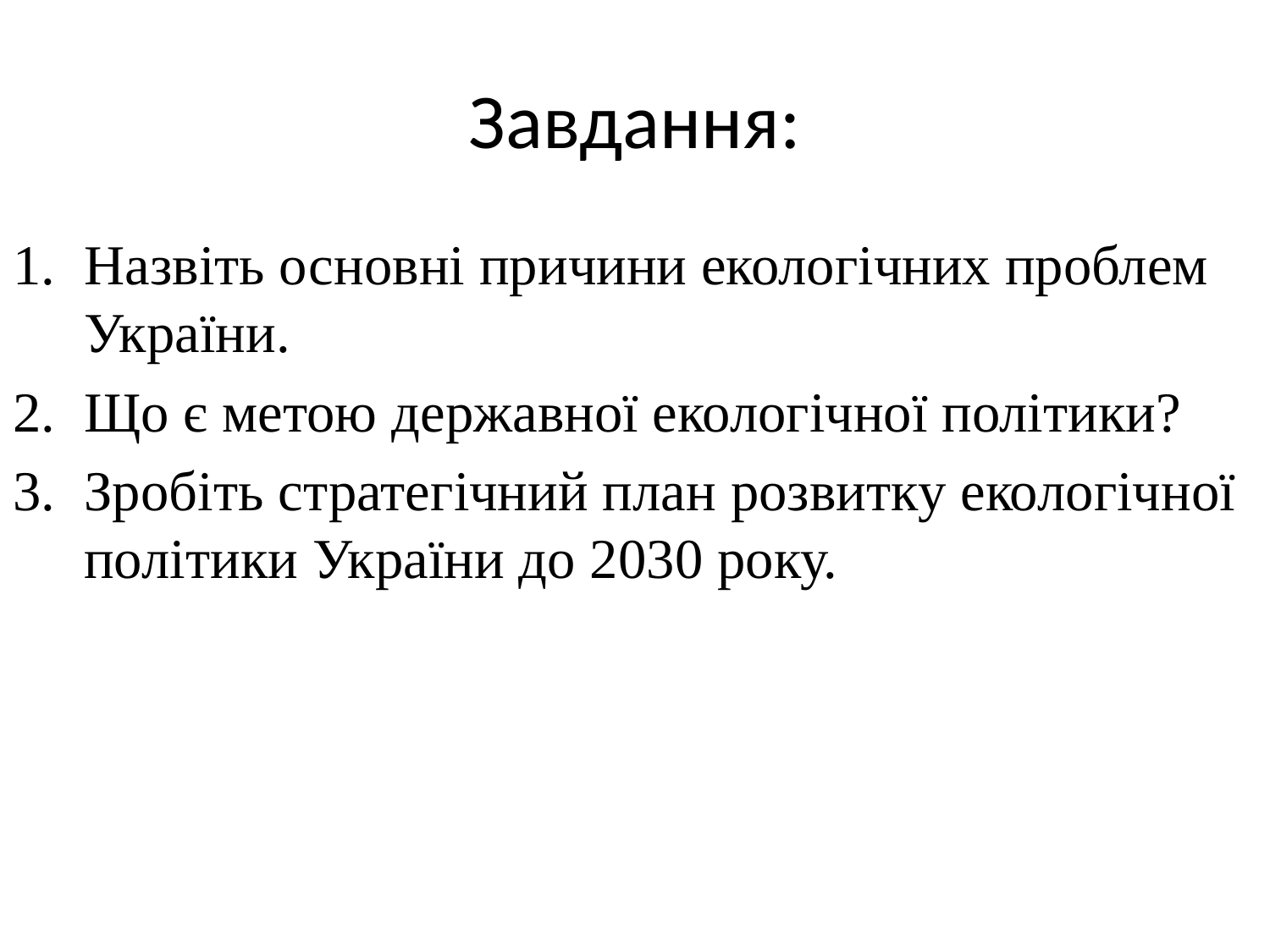

# Завдання:
Назвіть основні причини екологічних проблем України.
Що є метою державної екологічної політики?
Зробіть стратегічний план розвитку екологічної політики України до 2030 року.